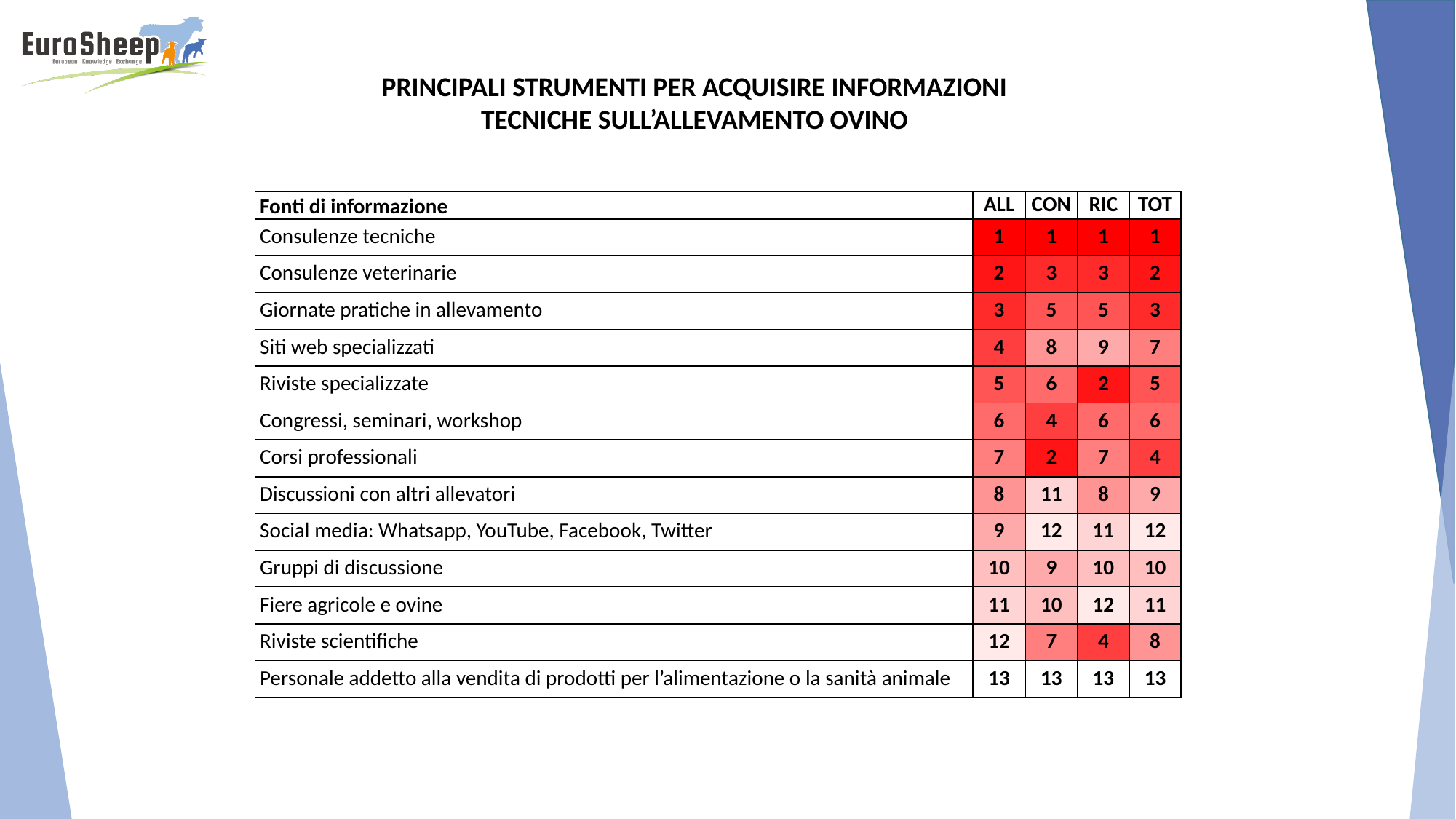

PRINCIPALI STRUMENTI PER ACQUISIRE INFORMAZIONI TECNICHE SULL’ALLEVAMENTO OVINO
| Fonti di informazione | ALL | CON | RIC | TOT |
| --- | --- | --- | --- | --- |
| Consulenze tecniche | 1 | 1 | 1 | 1 |
| Consulenze veterinarie | 2 | 3 | 3 | 2 |
| Giornate pratiche in allevamento | 3 | 5 | 5 | 3 |
| Siti web specializzati | 4 | 8 | 9 | 7 |
| Riviste specializzate | 5 | 6 | 2 | 5 |
| Congressi, seminari, workshop | 6 | 4 | 6 | 6 |
| Corsi professionali | 7 | 2 | 7 | 4 |
| Discussioni con altri allevatori | 8 | 11 | 8 | 9 |
| Social media: Whatsapp, YouTube, Facebook, Twitter | 9 | 12 | 11 | 12 |
| Gruppi di discussione | 10 | 9 | 10 | 10 |
| Fiere agricole e ovine | 11 | 10 | 12 | 11 |
| Riviste scientifiche | 12 | 7 | 4 | 8 |
| Personale addetto alla vendita di prodotti per l’alimentazione o la sanità animale | 13 | 13 | 13 | 13 |